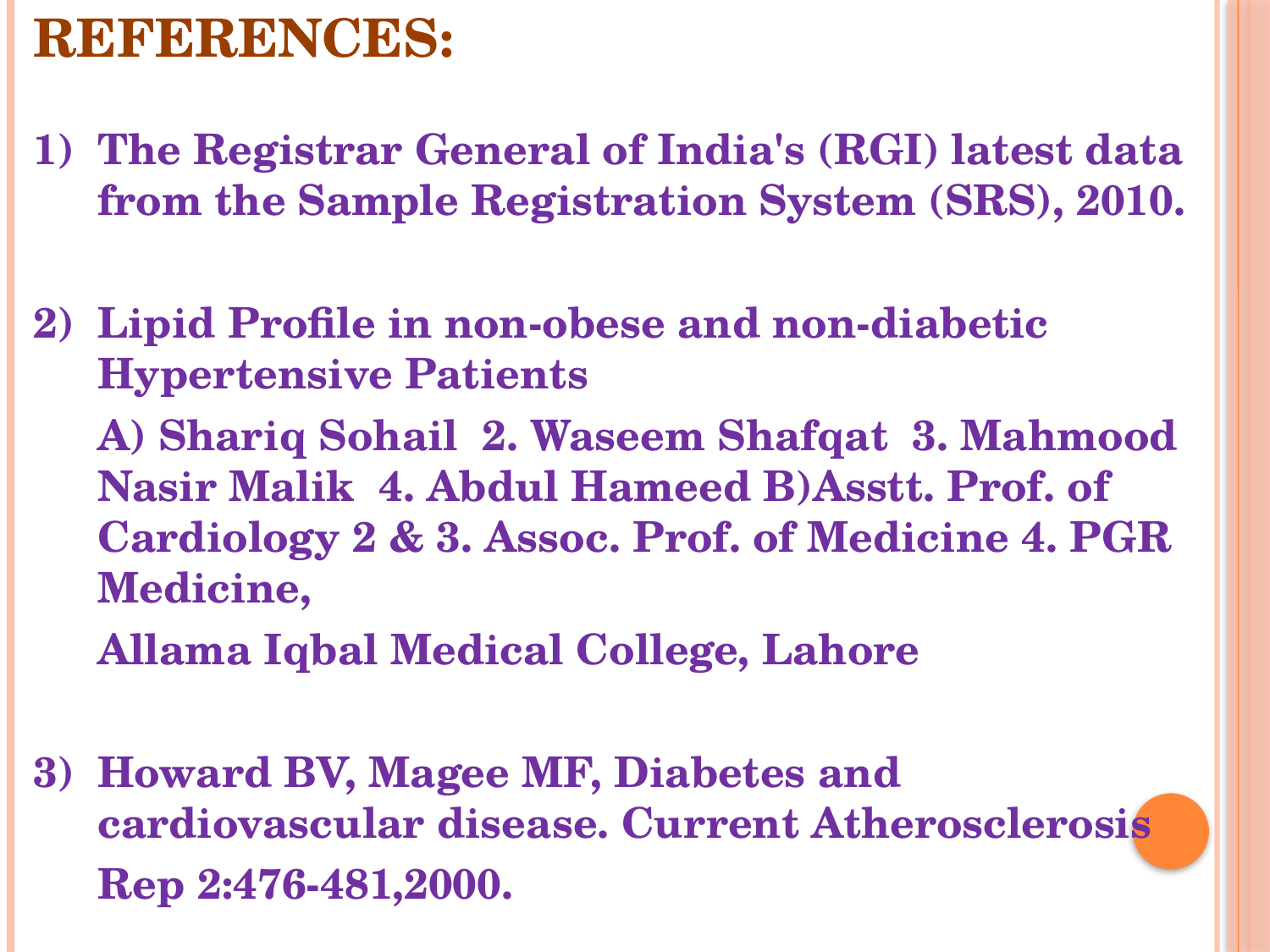

# References:
1)	The Registrar General of India's (RGI) latest data from the Sample Registration System (SRS), 2010.

2)	Lipid Profile in non-obese and non-diabetic Hypertensive Patients
	A) Shariq Sohail  2. Waseem Shafqat  3. Mahmood Nasir Malik  4. Abdul Hameed B)Asstt. Prof. of Cardiology 2 & 3. Assoc. Prof. of Medicine 4. PGR Medicine,
	Allama Iqbal Medical College, Lahore

3)	Howard BV, Magee MF, Diabetes and cardiovascular disease. Current Atherosclerosis
	Rep 2:476-481,2000.